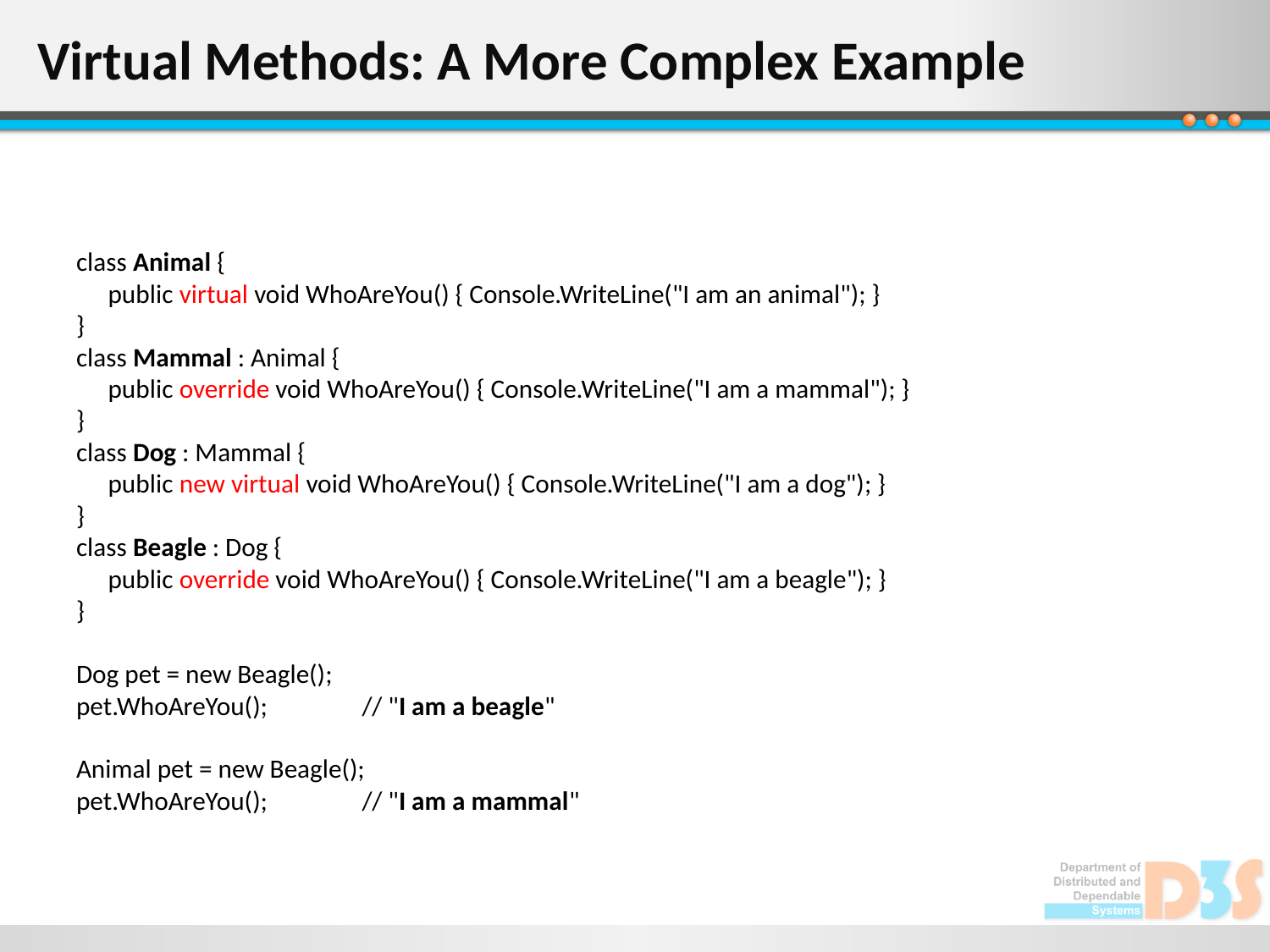

# Virtual Methods: A More Complex Example
class Animal {
	public virtual void WhoAreYou() { Console.WriteLine("I am an animal"); }
}
class Mammal : Animal {
	public override void WhoAreYou() { Console.WriteLine("I am a mammal"); }
}
class Dog : Mammal {
	public new virtual void WhoAreYou() { Console.WriteLine("I am a dog"); }
}
class Beagle : Dog {
	public override void WhoAreYou() { Console.WriteLine("I am a beagle"); }
}

Dog pet = new Beagle();
pet.WhoAreYou();	// "I am a beagle"

Animal pet = new Beagle();
pet.WhoAreYou();	// "I am a mammal"